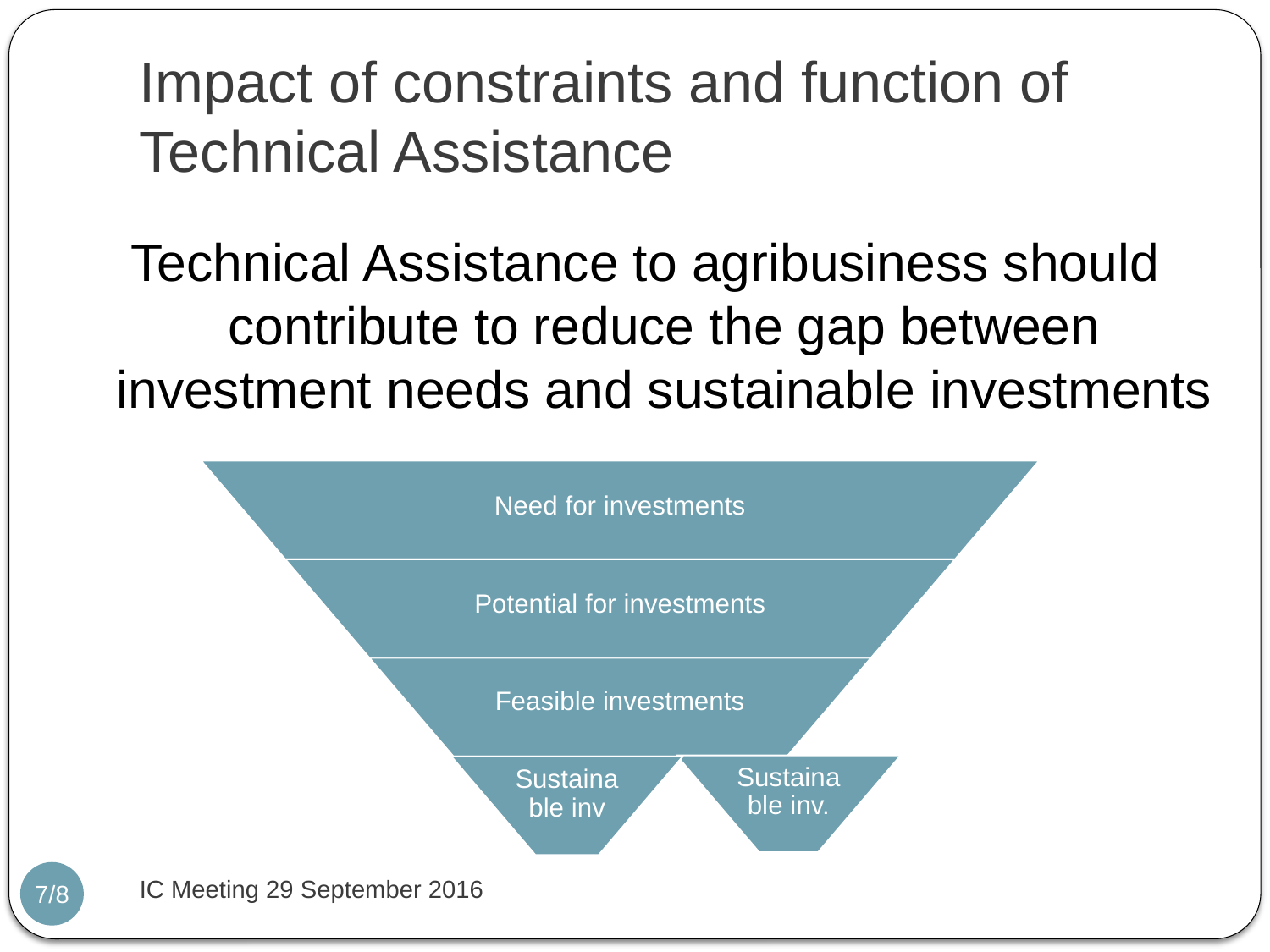

# Impact of constraints and function of Technical Assistance
Technical Assistance to agribusiness should contribute to reduce the gap between investment needs and sustainable investments

Need for investments
Potential for investments
Feasible investments
Sustainable inv.
Sustainable inv
IC Meeting 29 September 2016
7/8